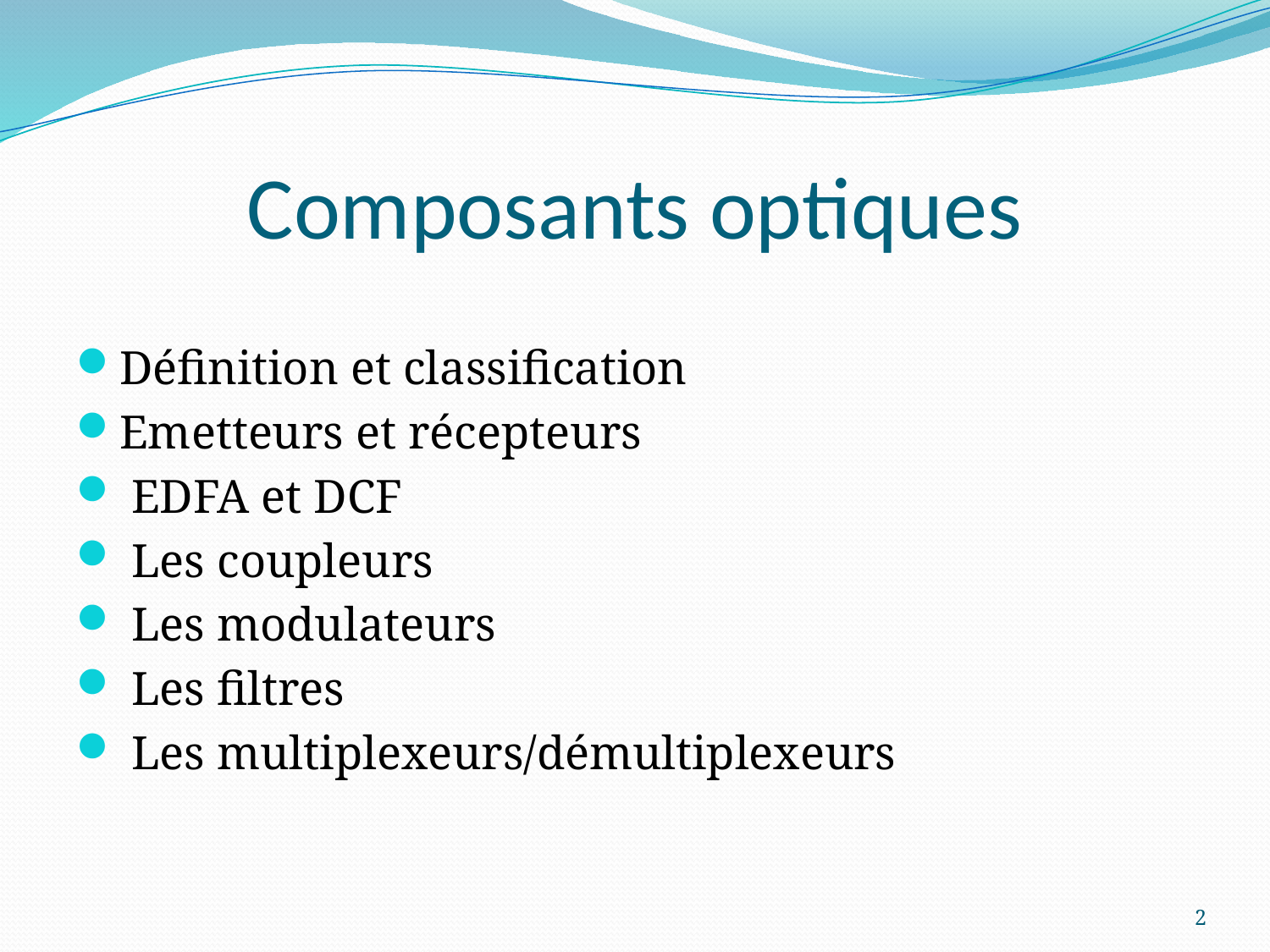

# Composants optiques

Définition et classification
Emetteurs et récepteurs
 EDFA et DCF
 Les coupleurs
 Les modulateurs
 Les filtres
 Les multiplexeurs/démultiplexeurs

2